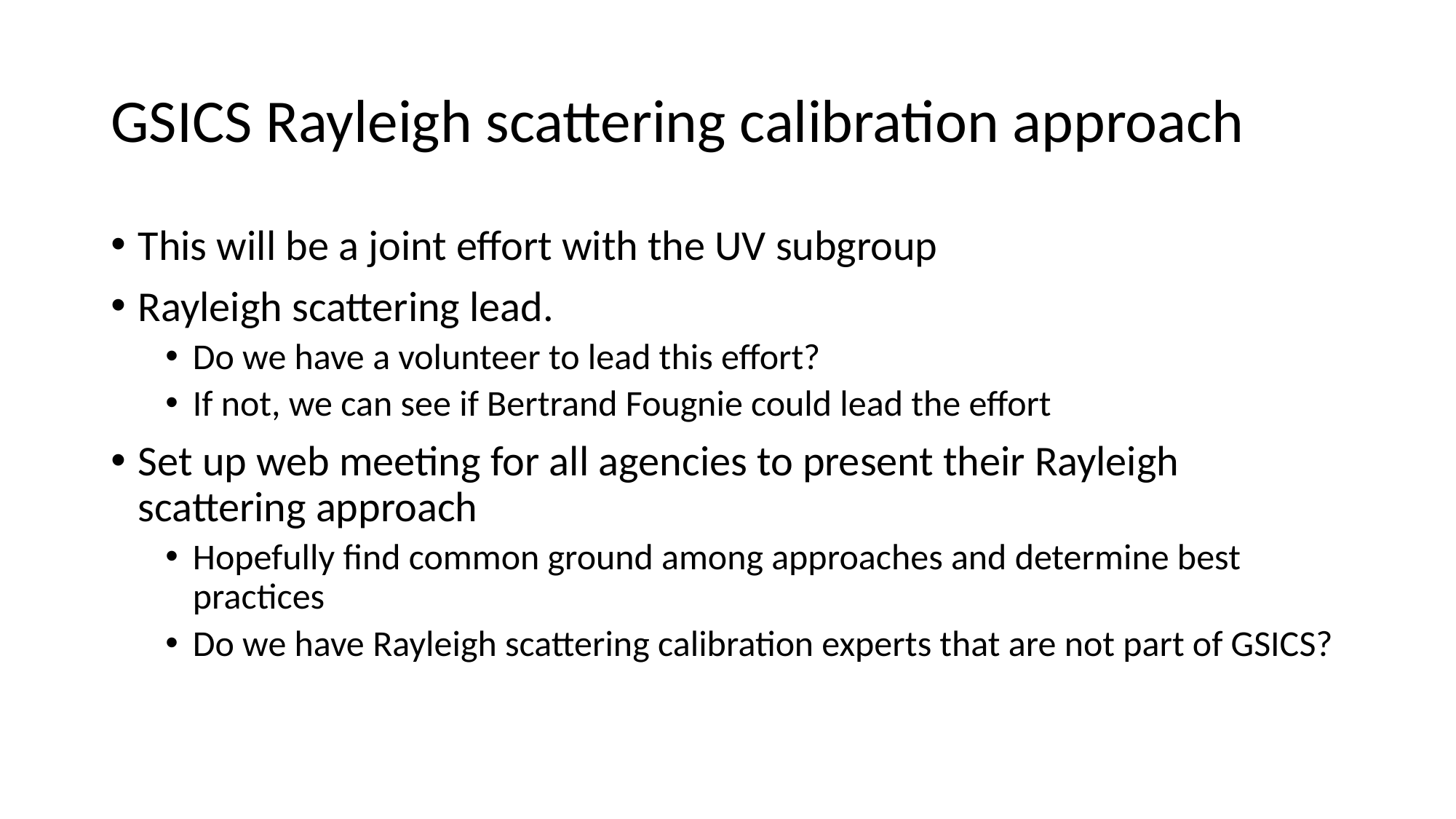

# GSICS Rayleigh scattering calibration approach
This will be a joint effort with the UV subgroup
Rayleigh scattering lead.
Do we have a volunteer to lead this effort?
If not, we can see if Bertrand Fougnie could lead the effort
Set up web meeting for all agencies to present their Rayleigh scattering approach
Hopefully find common ground among approaches and determine best practices
Do we have Rayleigh scattering calibration experts that are not part of GSICS?